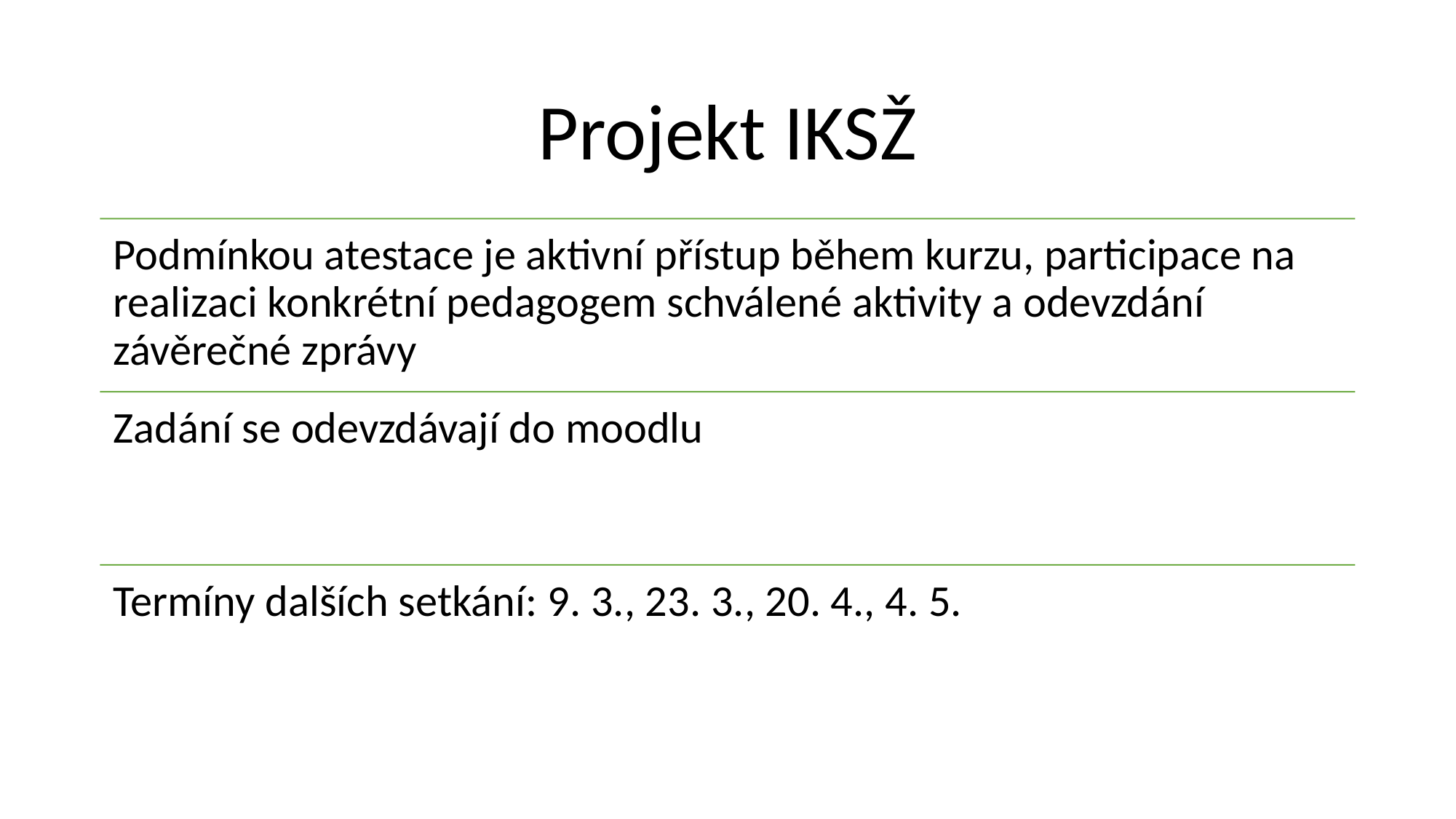

# Projekt IKSŽ
Podmínkou atestace je aktivní přístup během kurzu, participace na realizaci konkrétní pedagogem schválené aktivity a odevzdání závěrečné zprávy
Zadání se odevzdávají do moodlu
Termíny dalších setkání: 9. 3., 23. 3., 20. 4., 4. 5.